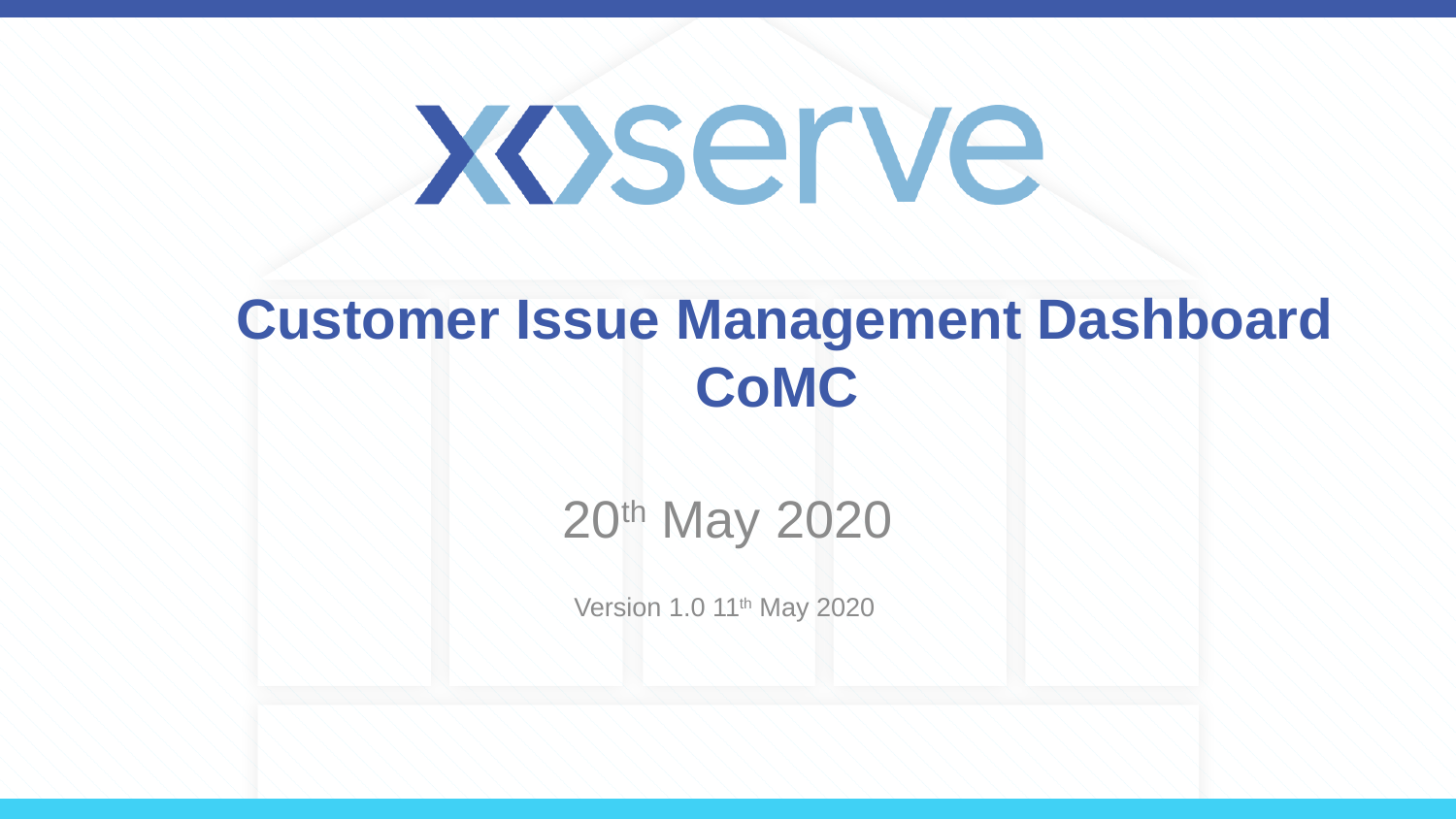

# Customer Issue Management Dashboard CoMC

20th May 2020

Version 1.0 11th May 2020